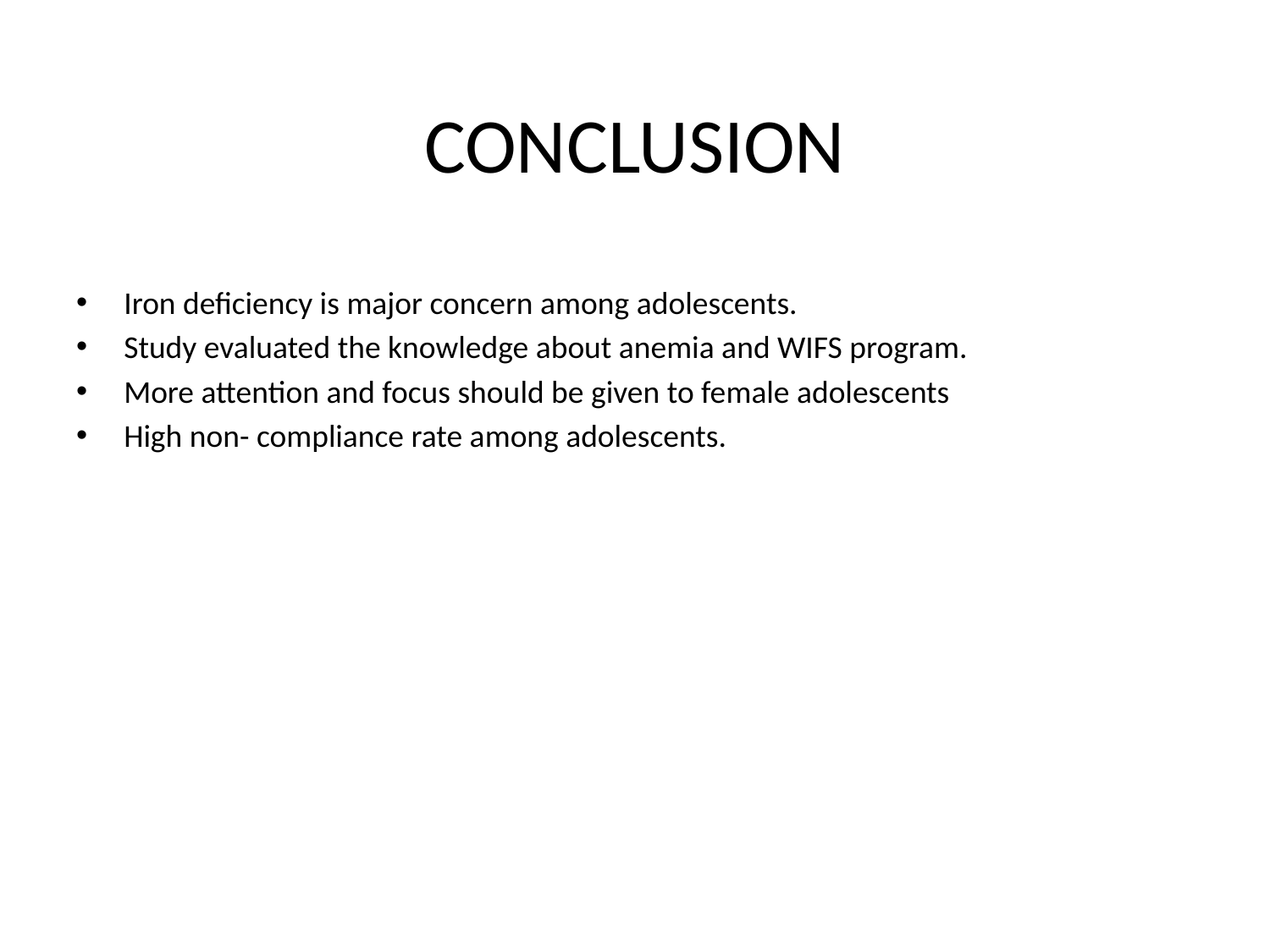

# CONCLUSION
Iron deficiency is major concern among adolescents.
Study evaluated the knowledge about anemia and WIFS program.
More attention and focus should be given to female adolescents
High non- compliance rate among adolescents.